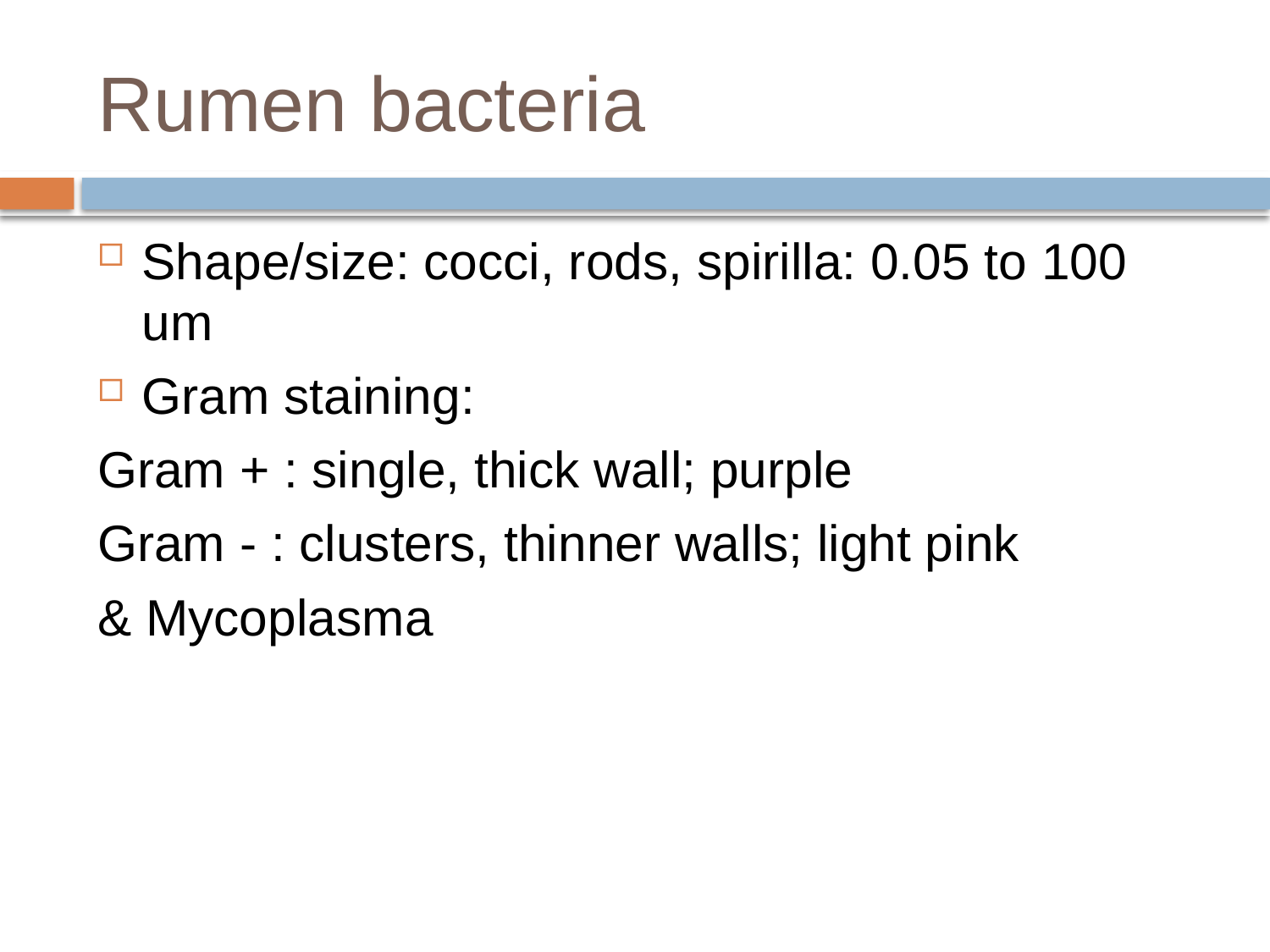

# Rumen bacteria
Shape/size: cocci, rods, spirilla: 0.05 to 100 um
Gram staining:
Gram + : single, thick wall; purple
Gram - : clusters, thinner walls; light pink
& Mycoplasma